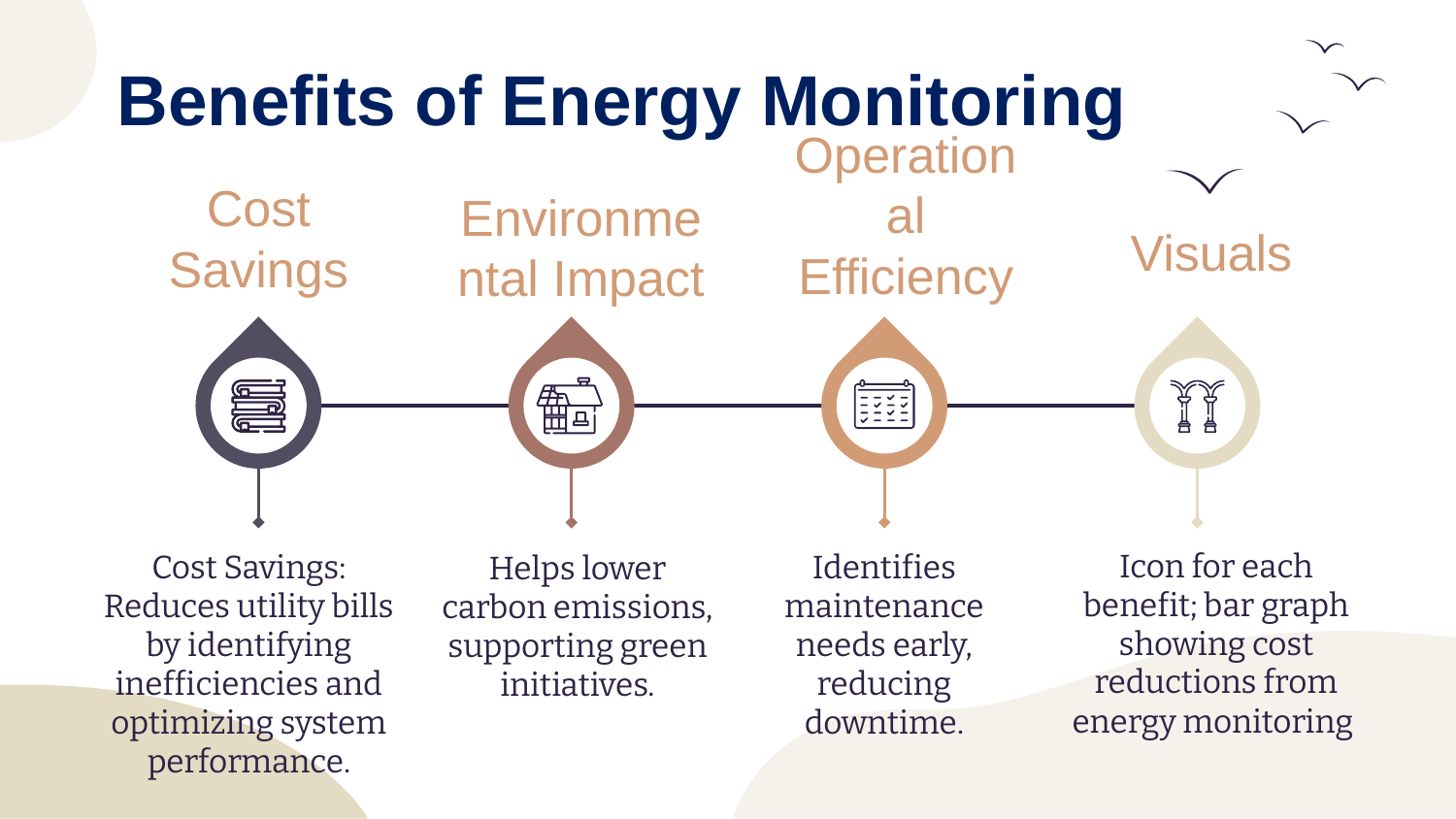

# Benefits of Energy Monitoring
Visuals
Cost Savings
Operational Efficiency
Environmental Impact

Icon for each benefit; bar graph showing cost reductions from energy monitoring
Cost Savings: Reduces utility bills by identifying inefficiencies and optimizing system performance.
Identifies maintenance needs early, reducing downtime.
Helps lower carbon emissions, supporting green initiatives.